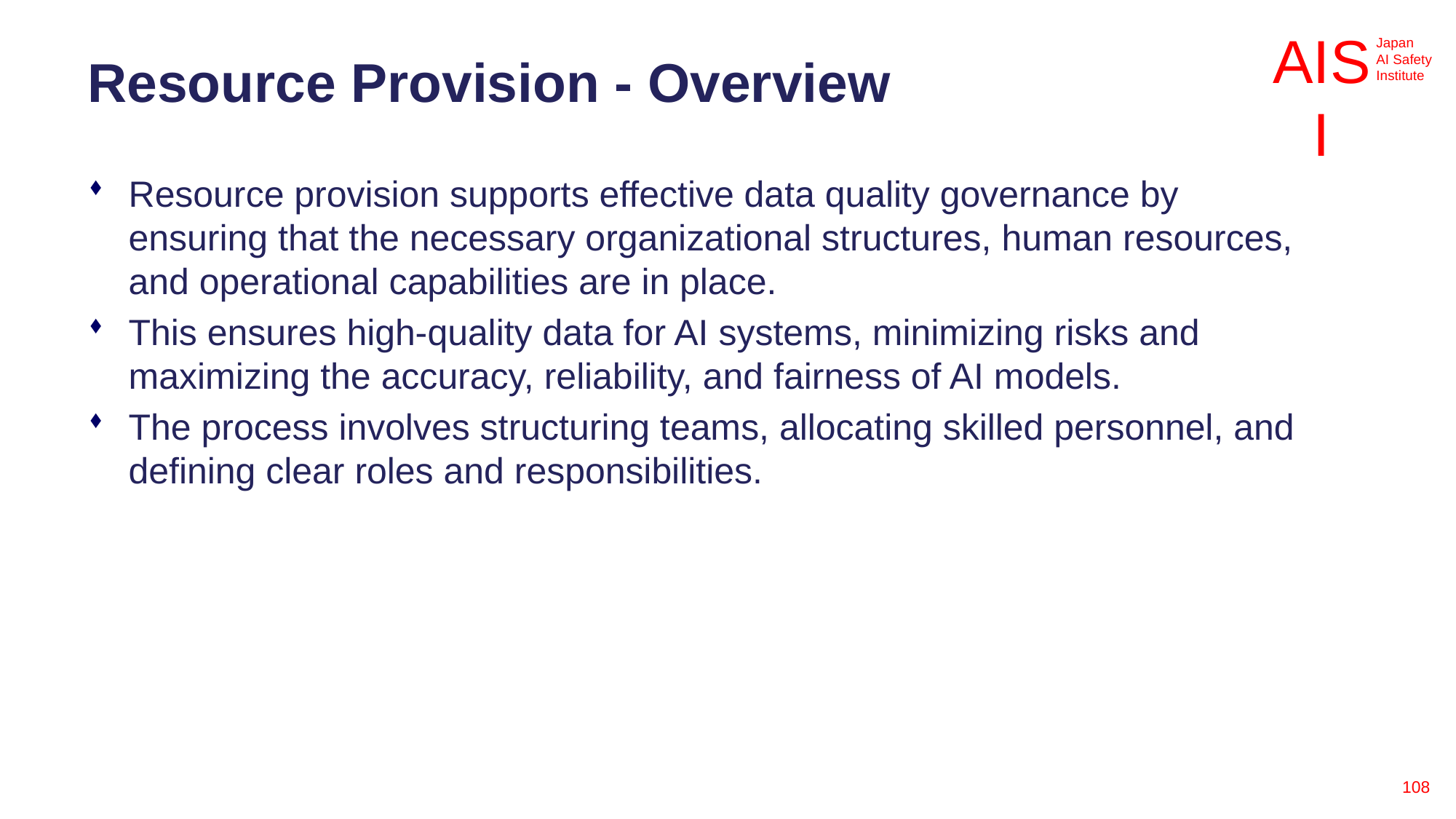

# Resource Provision - Overview
Resource provision supports effective data quality governance by ensuring that the necessary organizational structures, human resources, and operational capabilities are in place.
This ensures high-quality data for AI systems, minimizing risks and maximizing the accuracy, reliability, and fairness of AI models.
The process involves structuring teams, allocating skilled personnel, and defining clear roles and responsibilities.
108